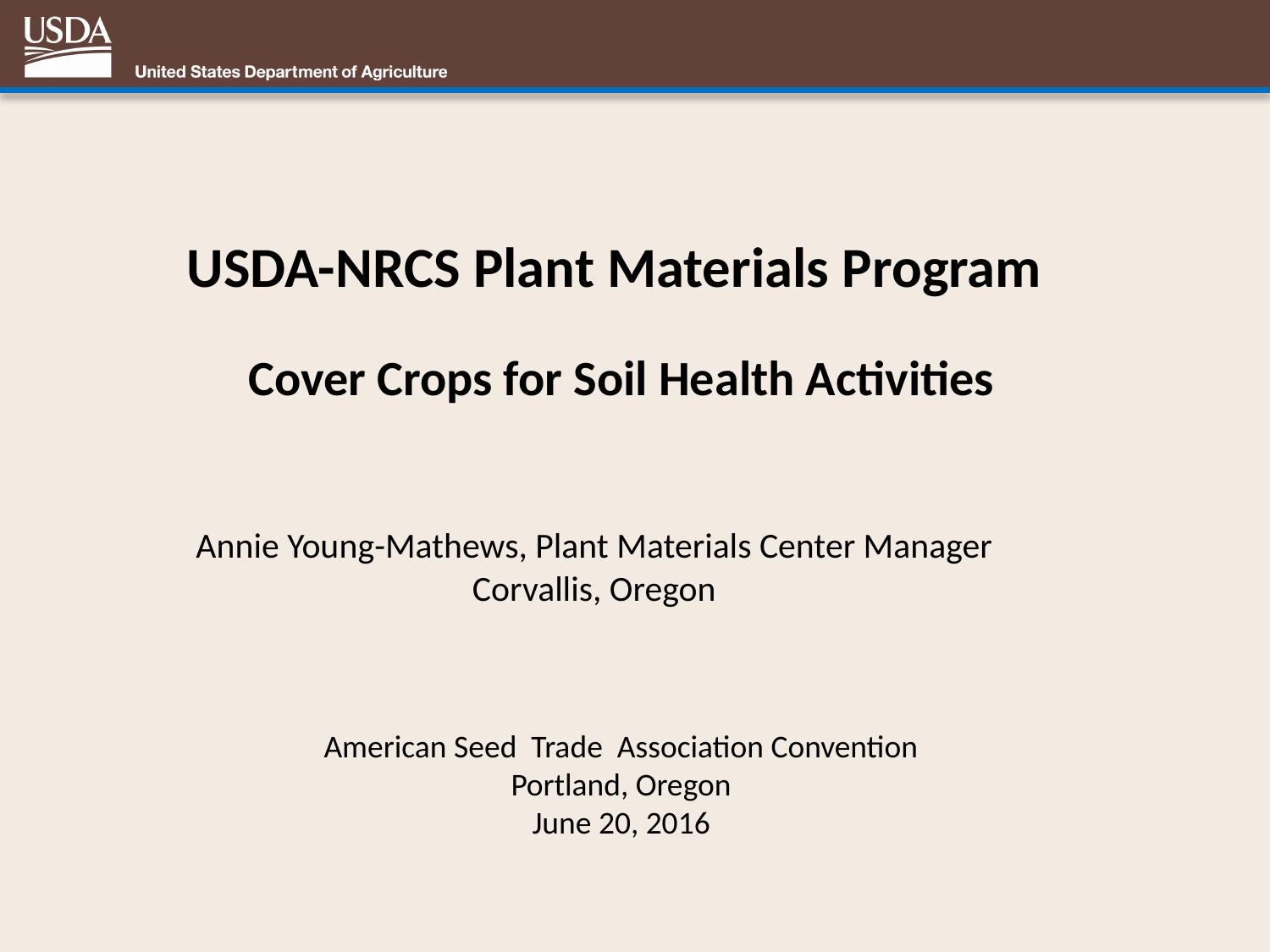

USDA-NRCS Plant Materials Program
Cover Crops for Soil Health Activities
Annie Young-Mathews, Plant Materials Center Manager
Corvallis, Oregon
American Seed  Trade  Association Convention
Portland, Oregon
June 20, 2016